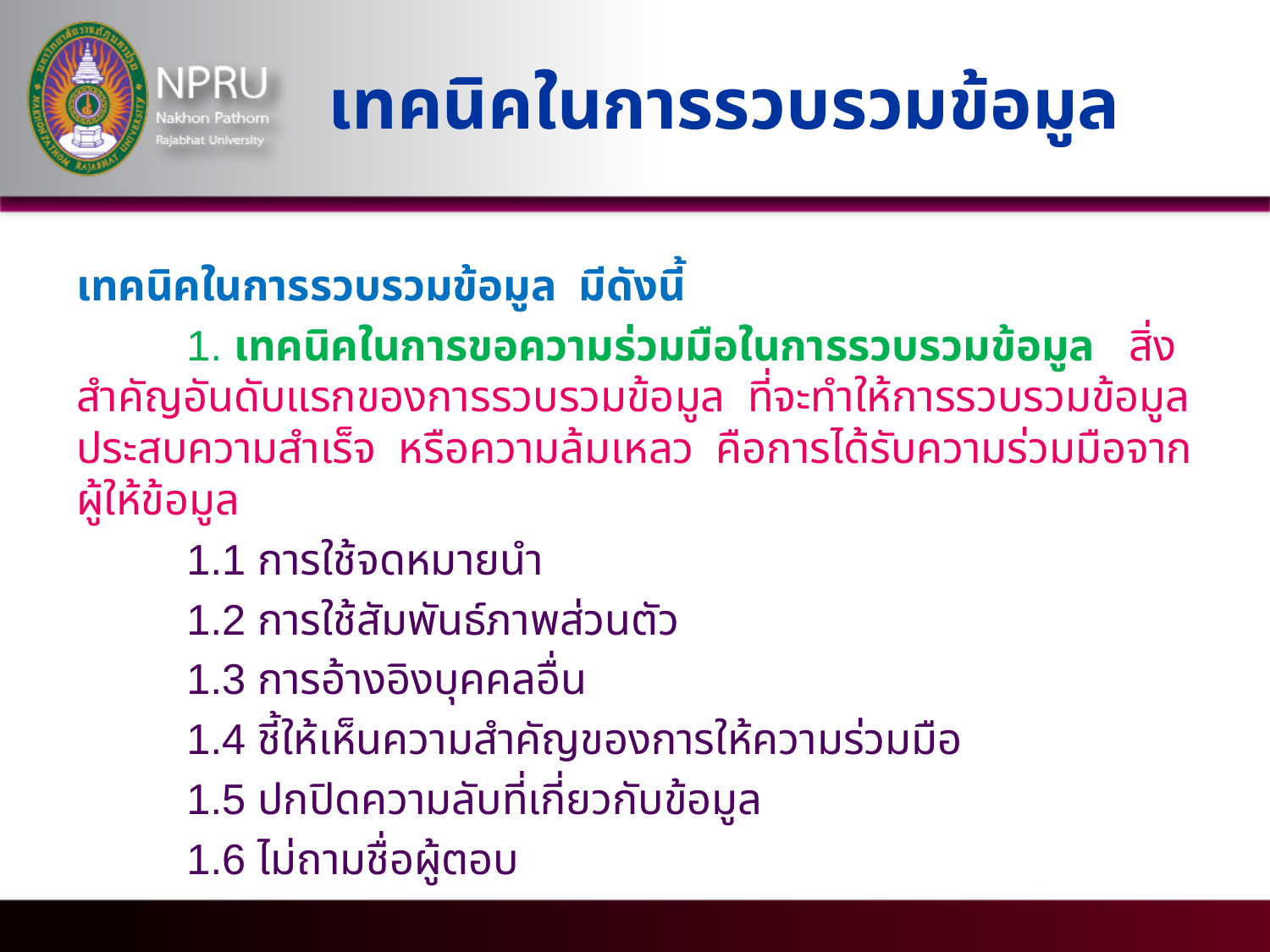

# เทคนิคในการรวบรวมข้อมูล
เทคนิคในการรวบรวมข้อมูล  มีดังนี้
	1. เทคนิคในการขอความร่วมมือในการรวบรวมข้อมูล   สิ่งสำคัญอันดับแรกของการรวบรวมข้อมูล  ที่จะทำให้การรวบรวมข้อมูลประสบความสำเร็จ  หรือความล้มเหลว  คือการได้รับความร่วมมือจากผู้ให้ข้อมูล
		1.1 การใช้จดหมายนำ
		1.2 การใช้สัมพันธ์ภาพส่วนตัว
		1.3 การอ้างอิงบุคคลอื่น
		1.4 ชี้ให้เห็นความสำคัญของการให้ความร่วมมือ
		1.5 ปกปิดความลับที่เกี่ยวกับข้อมูล
		1.6 ไม่ถามชื่อผู้ตอบ